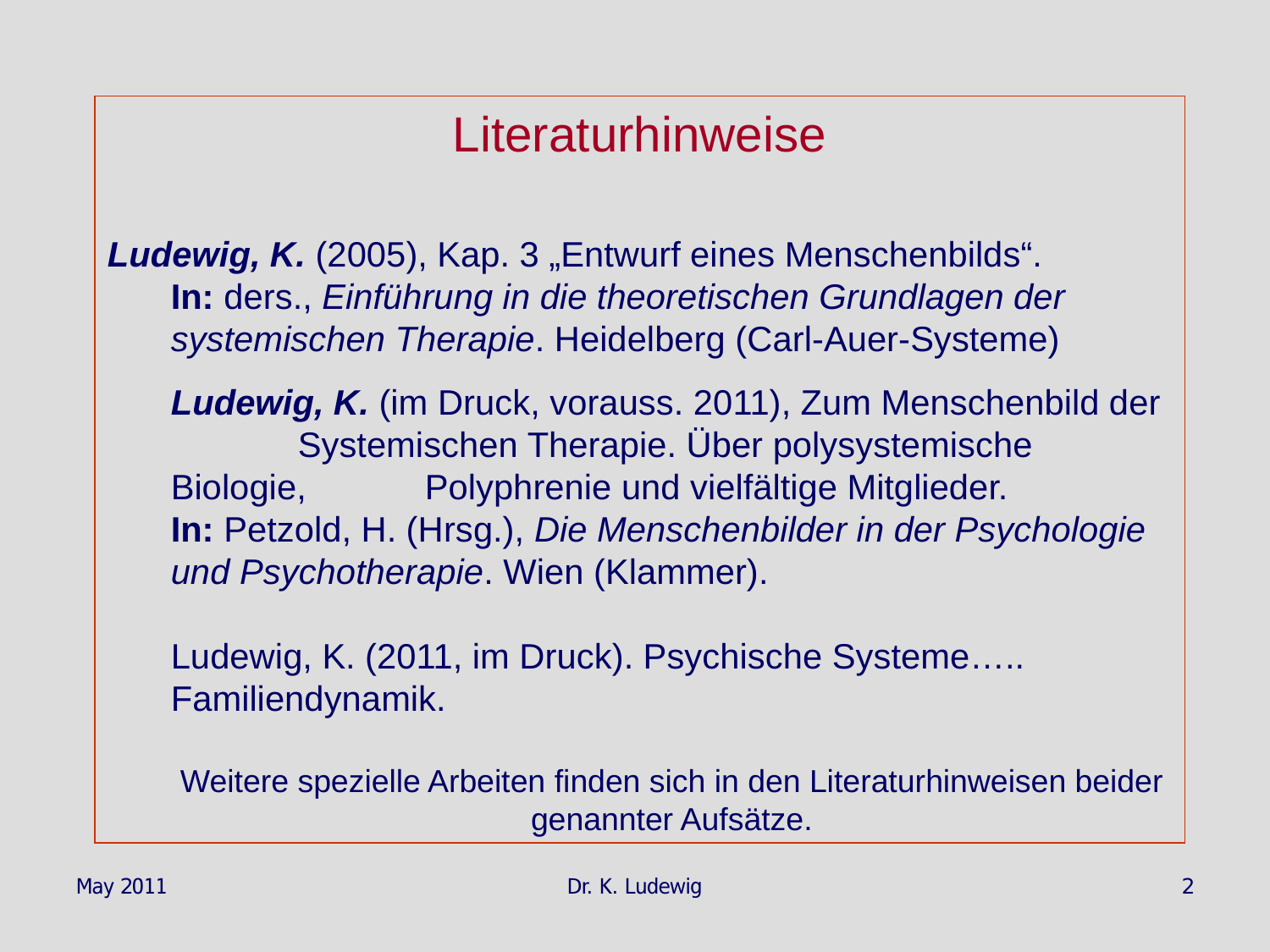

Literaturhinweise

Ludewig, K. (2005), Kap. 3 „Entwurf eines Menschenbilds“.
In: ders., Einführung in die theoretischen Grundlagen der systemischen Therapie. Heidelberg (Carl-Auer-Systeme)
Ludewig, K. (im Druck, vorauss. 2011), Zum Menschenbild der 	Systemischen Therapie. Über polysystemische Biologie, 	Polyphrenie und vielfältige Mitglieder.
In: Petzold, H. (Hrsg.), Die Menschenbilder in der Psychologie und Psychotherapie. Wien (Klammer).

Ludewig, K. (2011, im Druck). Psychische Systeme….. Familiendynamik.

Weitere spezielle Arbeiten finden sich in den Literaturhinweisen beider genannter Aufsätze.
May 2011
Dr. K. Ludewig
2